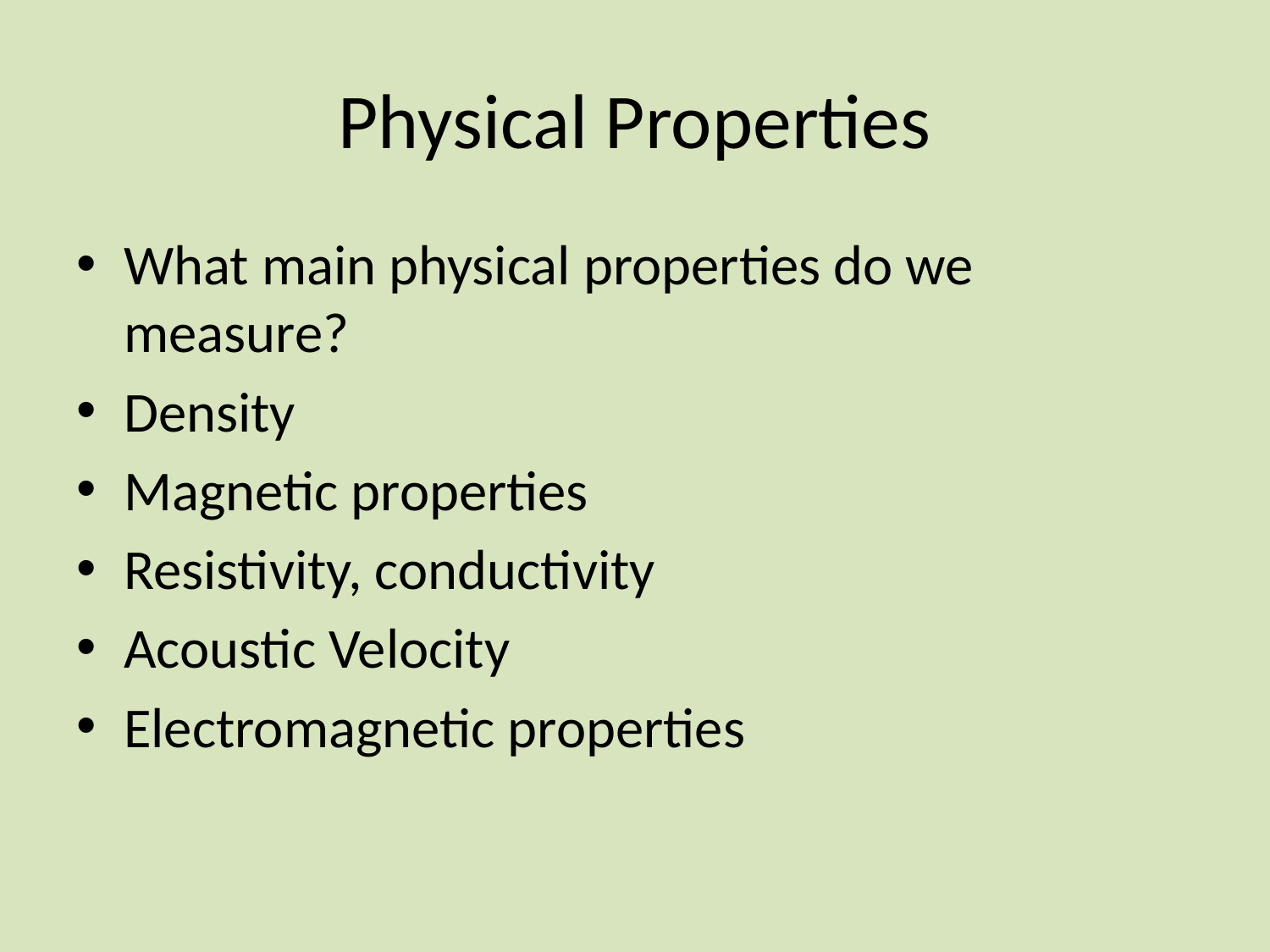

# Physical Properties
What main physical properties do we measure?
Density
Magnetic properties
Resistivity, conductivity
Acoustic Velocity
Electromagnetic properties